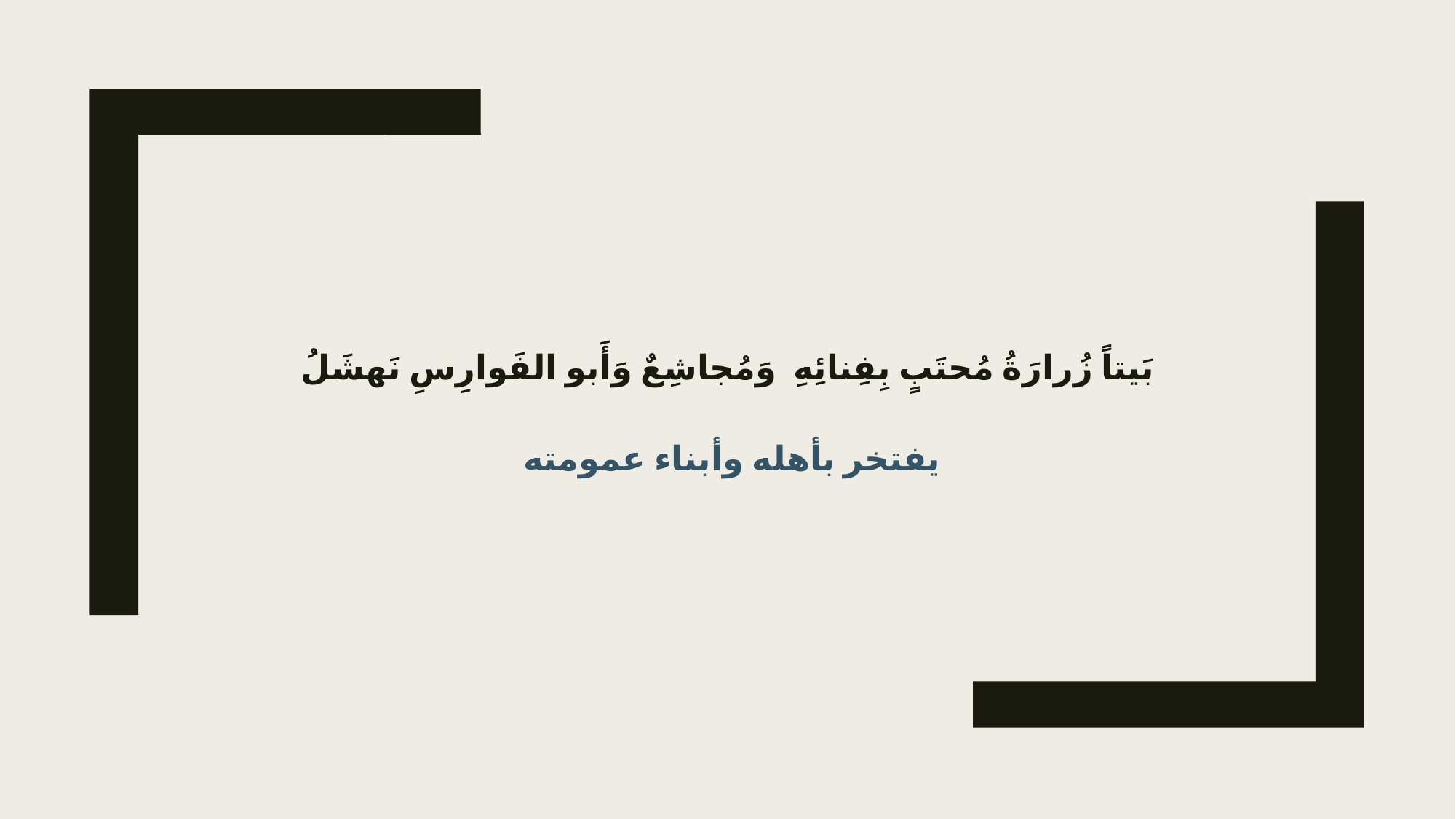

بَيتاً زُرارَةُ مُحتَبٍ بِفِنائِهِ  وَمُجاشِعٌ وَأَبو الفَوارِسِ نَهشَلُ

يفتخر بأهله وأبناء عمومته